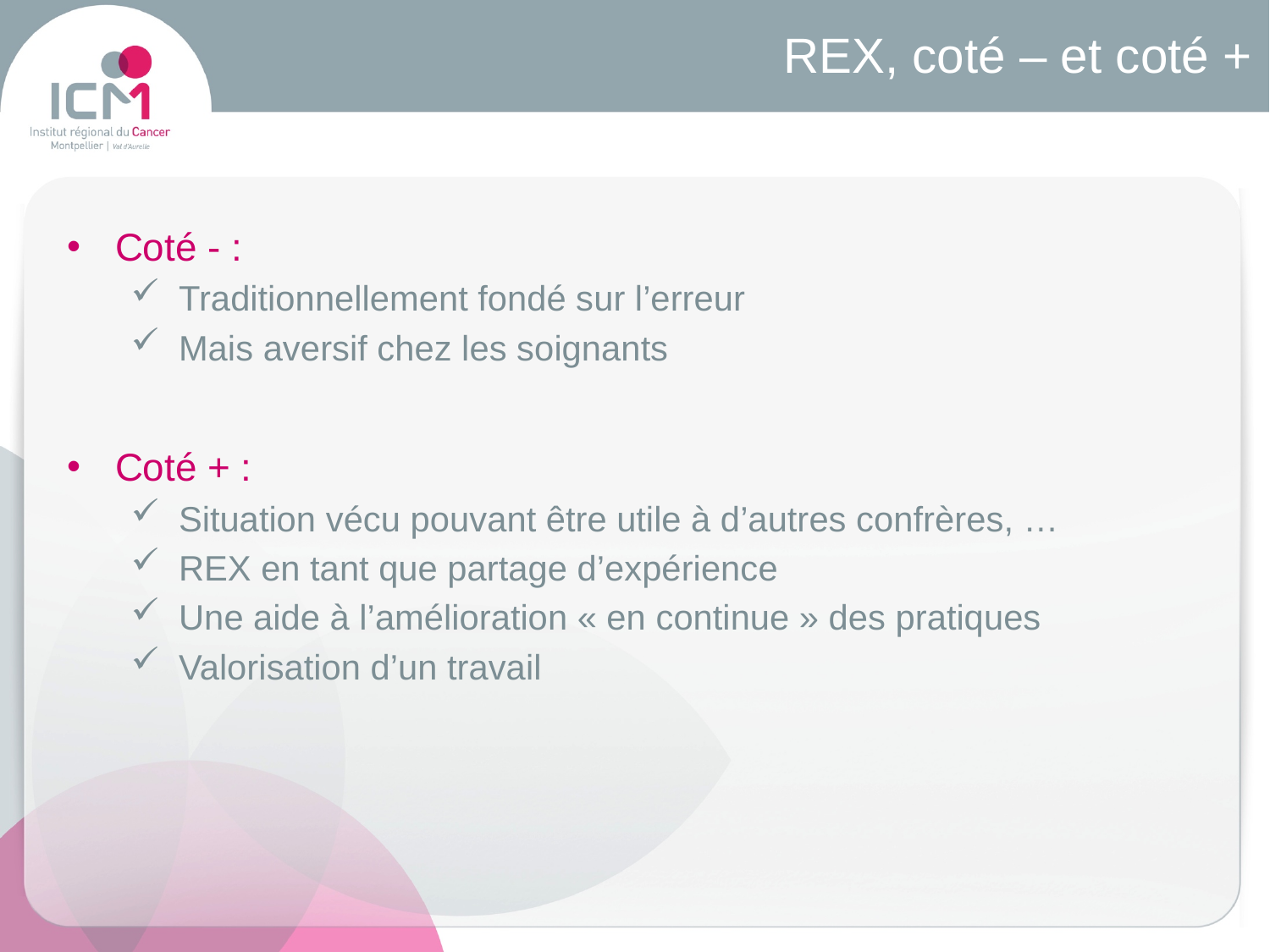

# REX, coté – et coté +
Coté - :
Traditionnellement fondé sur l’erreur
Mais aversif chez les soignants

Coté + :
Situation vécu pouvant être utile à d’autres confrères, …
REX en tant que partage d’expérience
Une aide à l’amélioration « en continue » des pratiques
Valorisation d’un travail